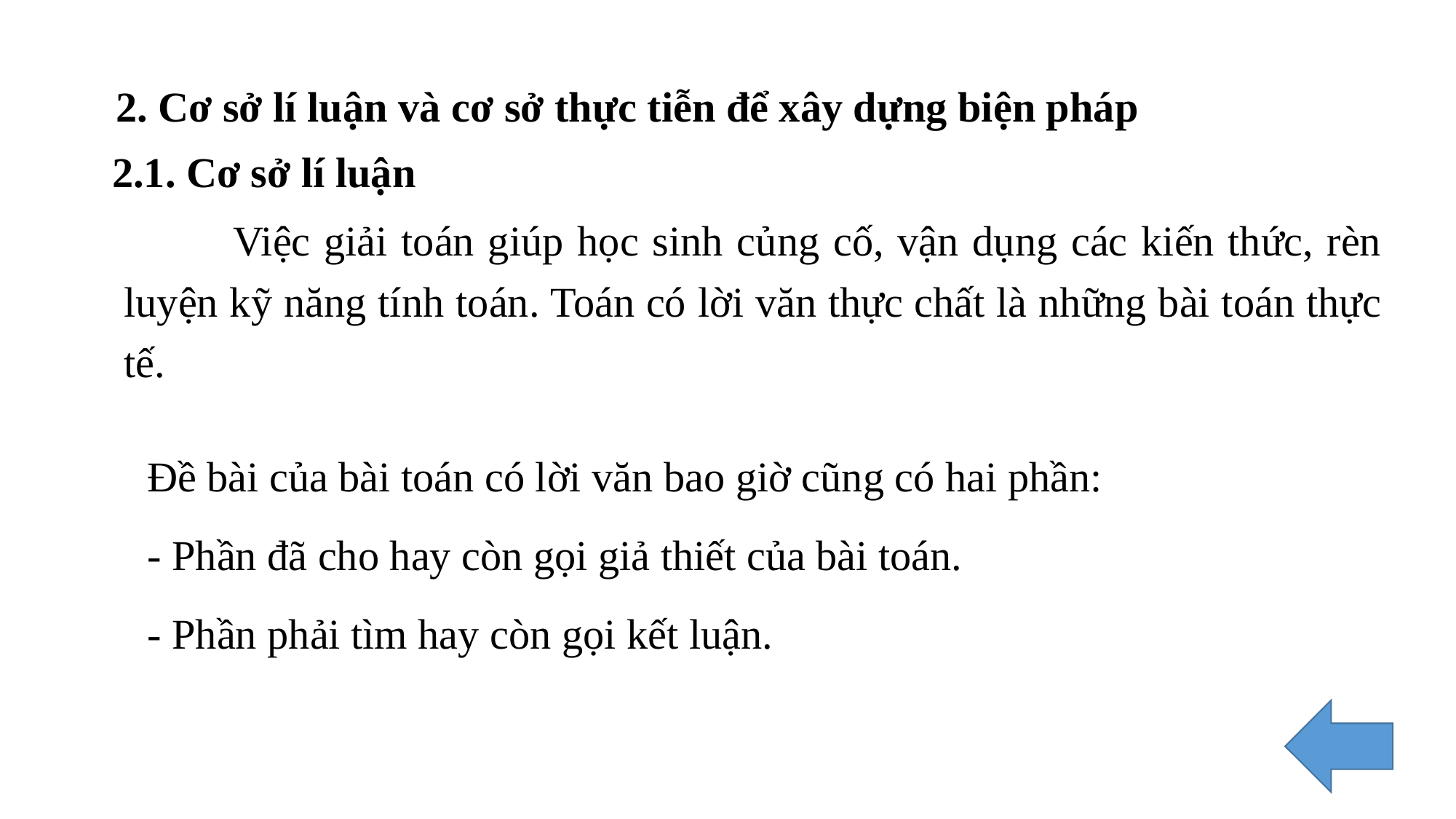

2. Cơ sở lí luận và cơ sở thực tiễn để xây dựng biện pháp
2.1. Cơ sở lí luận
	Việc giải toán giúp học sinh củng cố, vận dụng các kiến thức, rèn luyện kỹ năng tính toán. Toán có lời văn thực chất là những bài toán thực tế.
Đề bài của bài toán có lời văn bao giờ cũng có hai phần:
- Phần đã cho hay còn gọi giả thiết của bài toán.
- Phần phải tìm hay còn gọi kết luận.